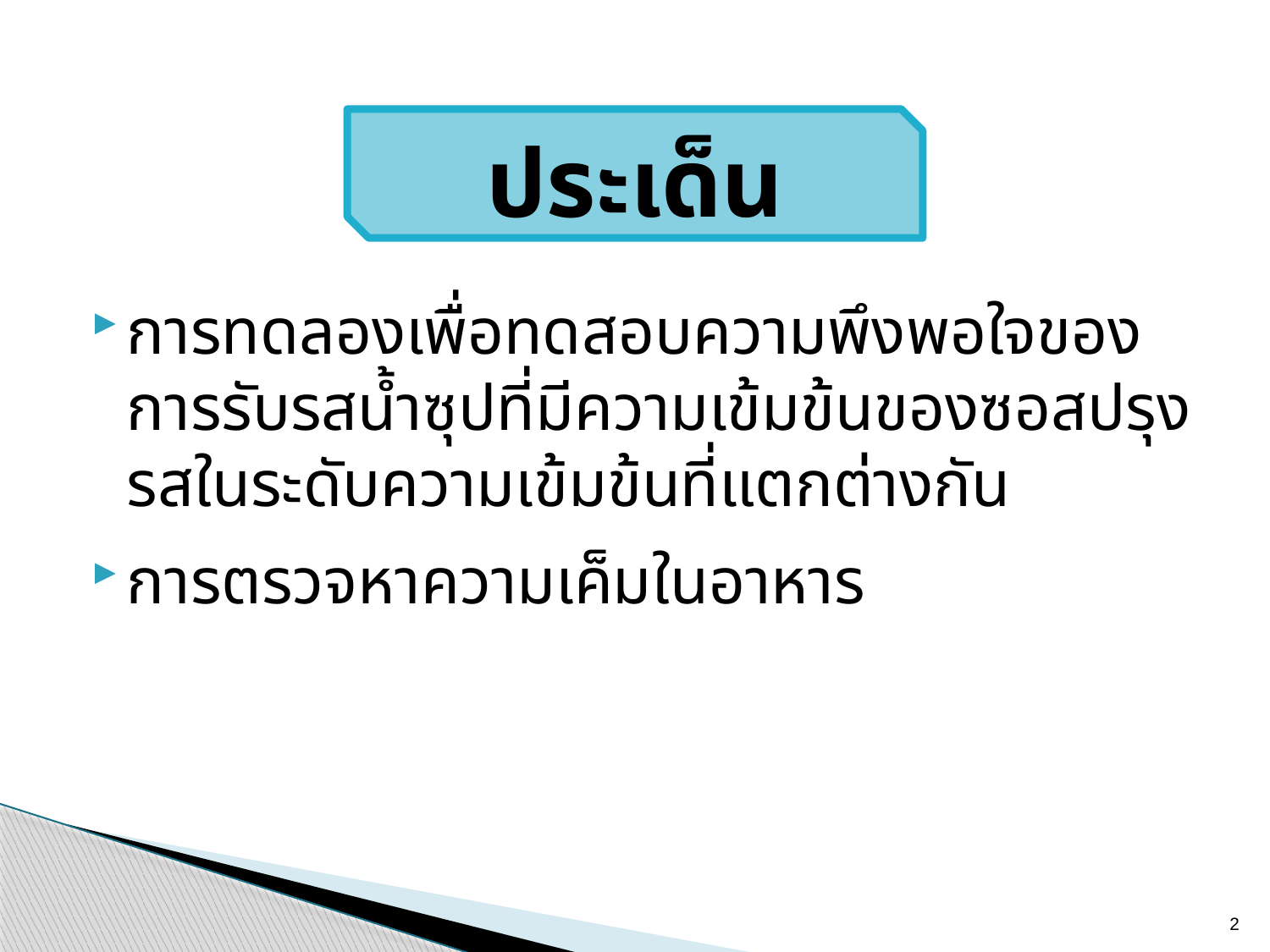

ประเด็น

การทดลองเพื่อทดสอบความพึงพอใจของการรับรสน้ำซุปที่มีความเข้มข้นของซอสปรุงรสในระดับความเข้มข้นที่แตกต่างกัน
การตรวจหาความเค็มในอาหาร
2